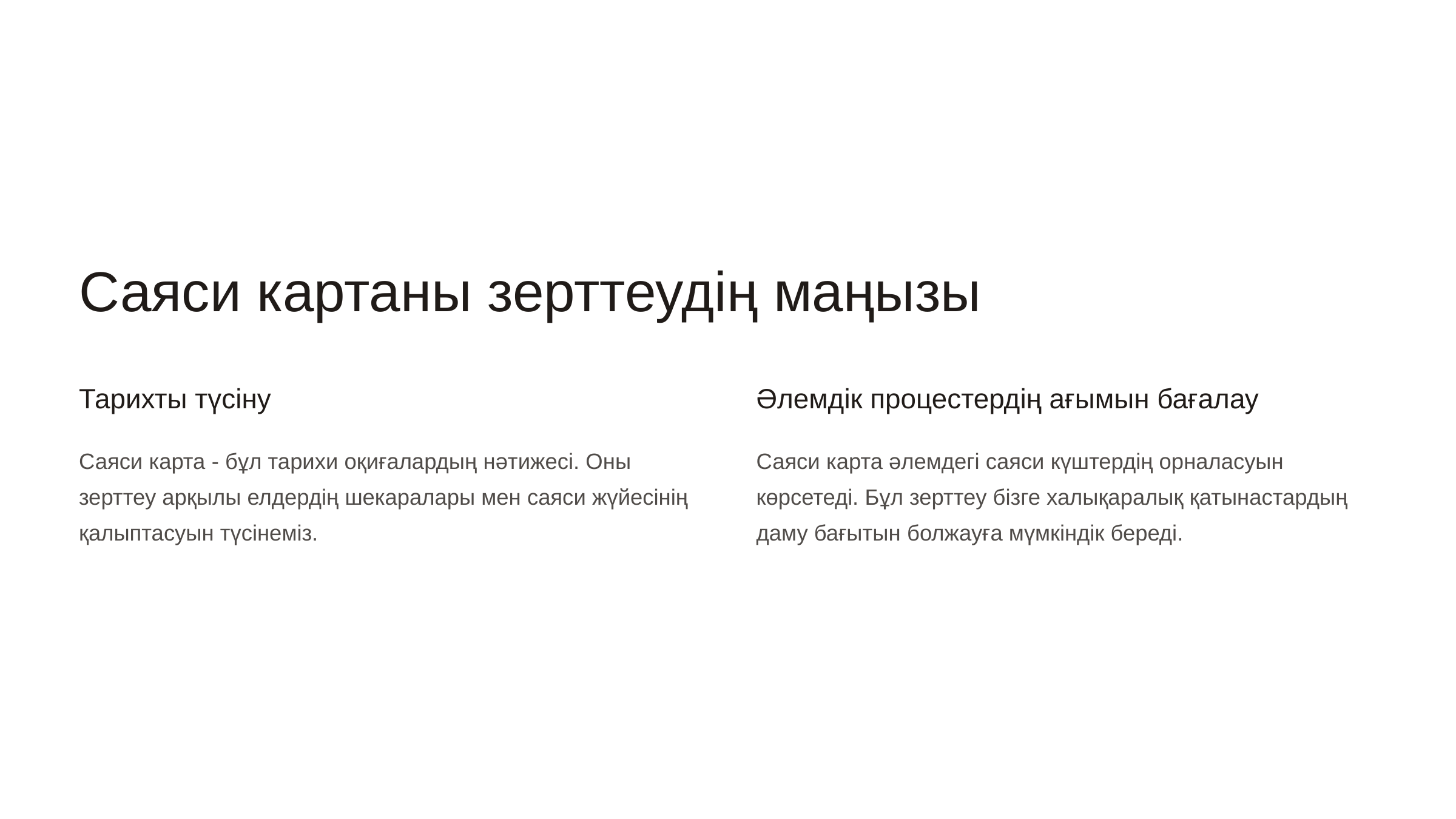

Саяси картаны зерттеудің маңызы
Тарихты түсіну
Әлемдік процестердің ағымын бағалау
Саяси карта - бұл тарихи оқиғалардың нәтижесі. Оны зерттеу арқылы елдердің шекаралары мен саяси жүйесінің қалыптасуын түсінеміз.
Саяси карта әлемдегі саяси күштердің орналасуын көрсетеді. Бұл зерттеу бізге халықаралық қатынастардың даму бағытын болжауға мүмкіндік береді.